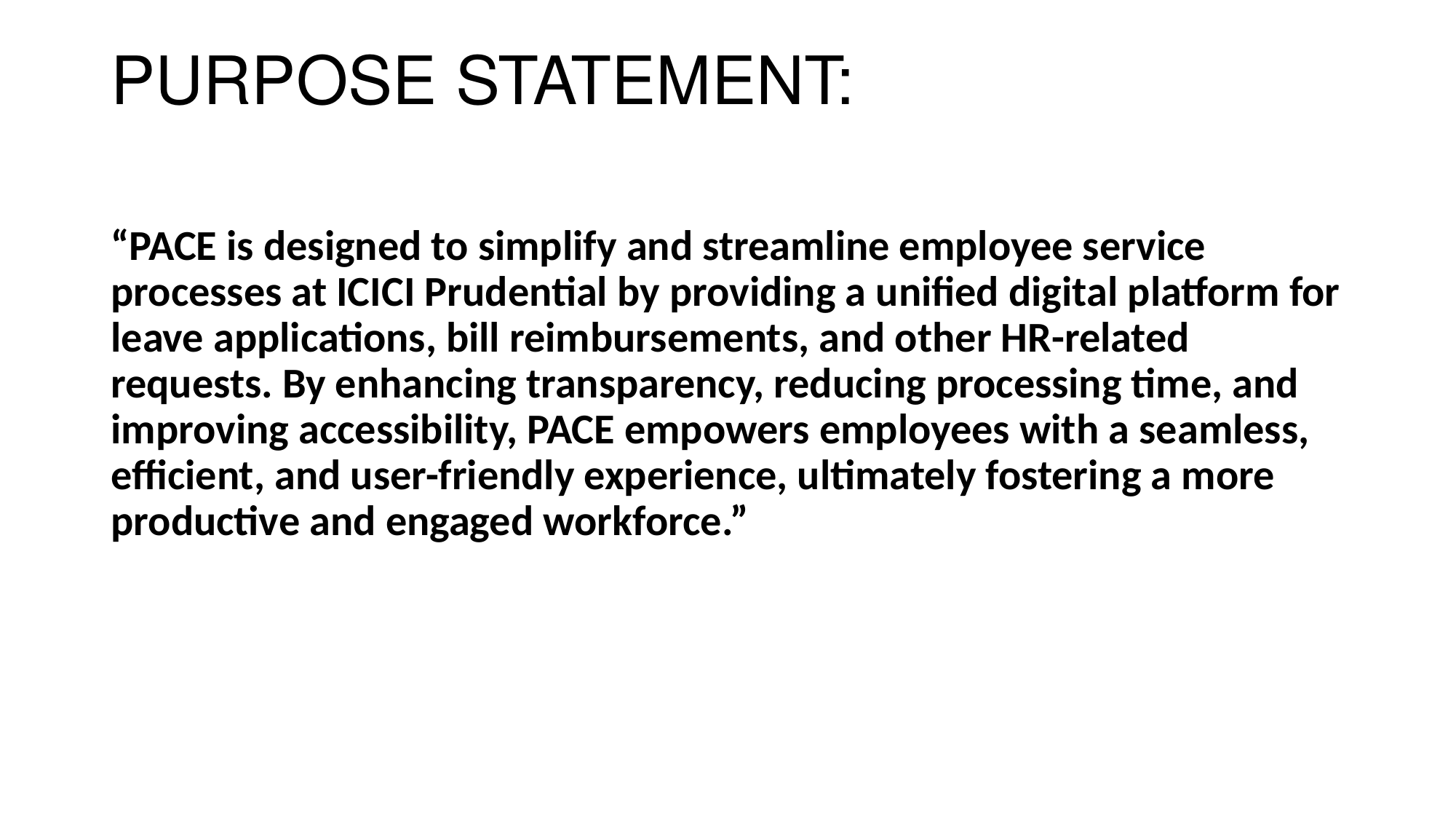

# PURPOSE STATEMENT:
“PACE is designed to simplify and streamline employee service processes at ICICI Prudential by providing a unified digital platform for leave applications, bill reimbursements, and other HR-related requests. By enhancing transparency, reducing processing time, and improving accessibility, PACE empowers employees with a seamless, efficient, and user-friendly experience, ultimately fostering a more productive and engaged workforce.”